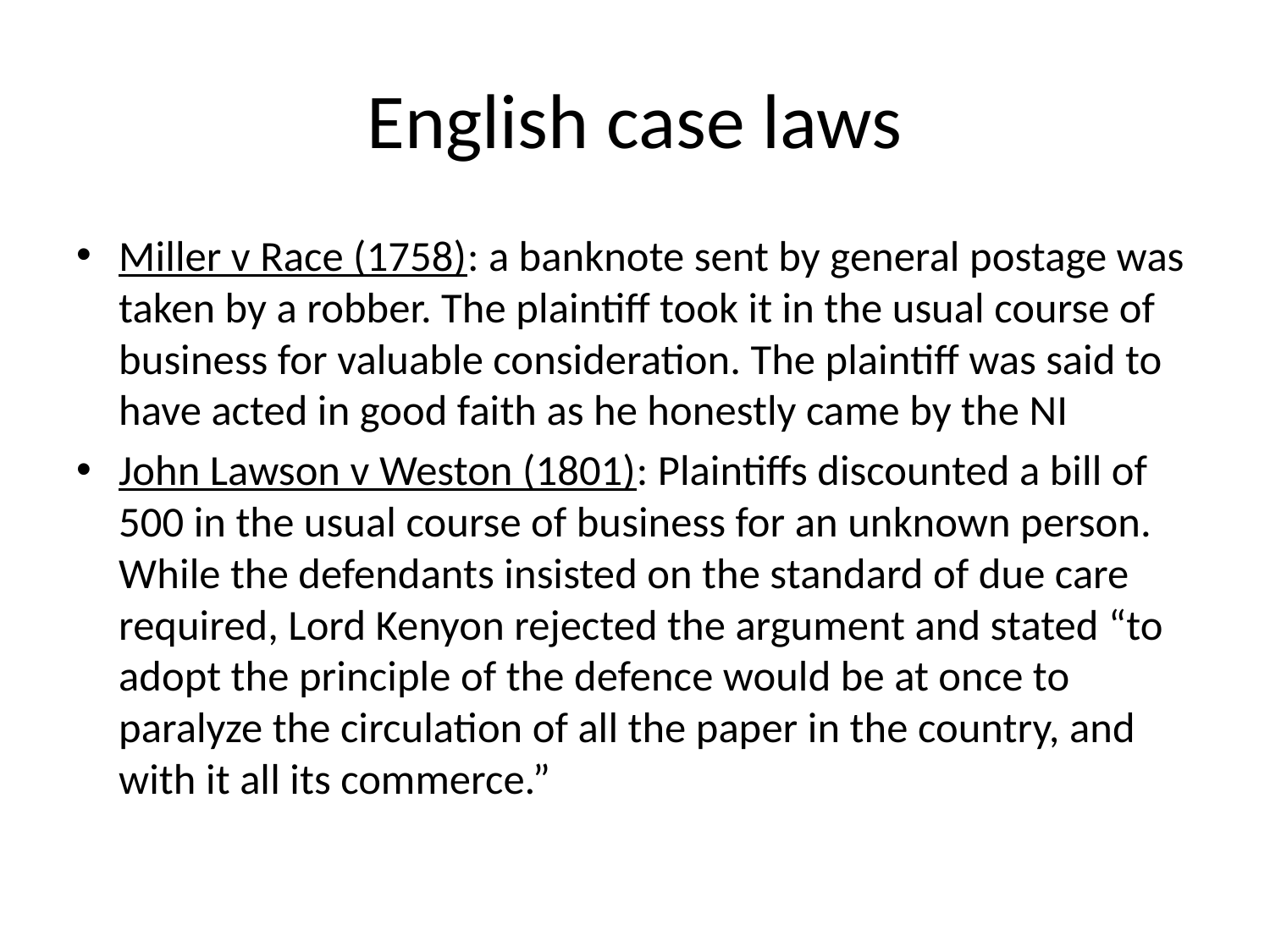

# English case laws
Miller v Race (1758): a banknote sent by general postage was taken by a robber. The plaintiff took it in the usual course of business for valuable consideration. The plaintiff was said to have acted in good faith as he honestly came by the NI
John Lawson v Weston (1801): Plaintiffs discounted a bill of 500 in the usual course of business for an unknown person. While the defendants insisted on the standard of due care required, Lord Kenyon rejected the argument and stated “to adopt the principle of the defence would be at once to paralyze the circulation of all the paper in the country, and with it all its commerce.”